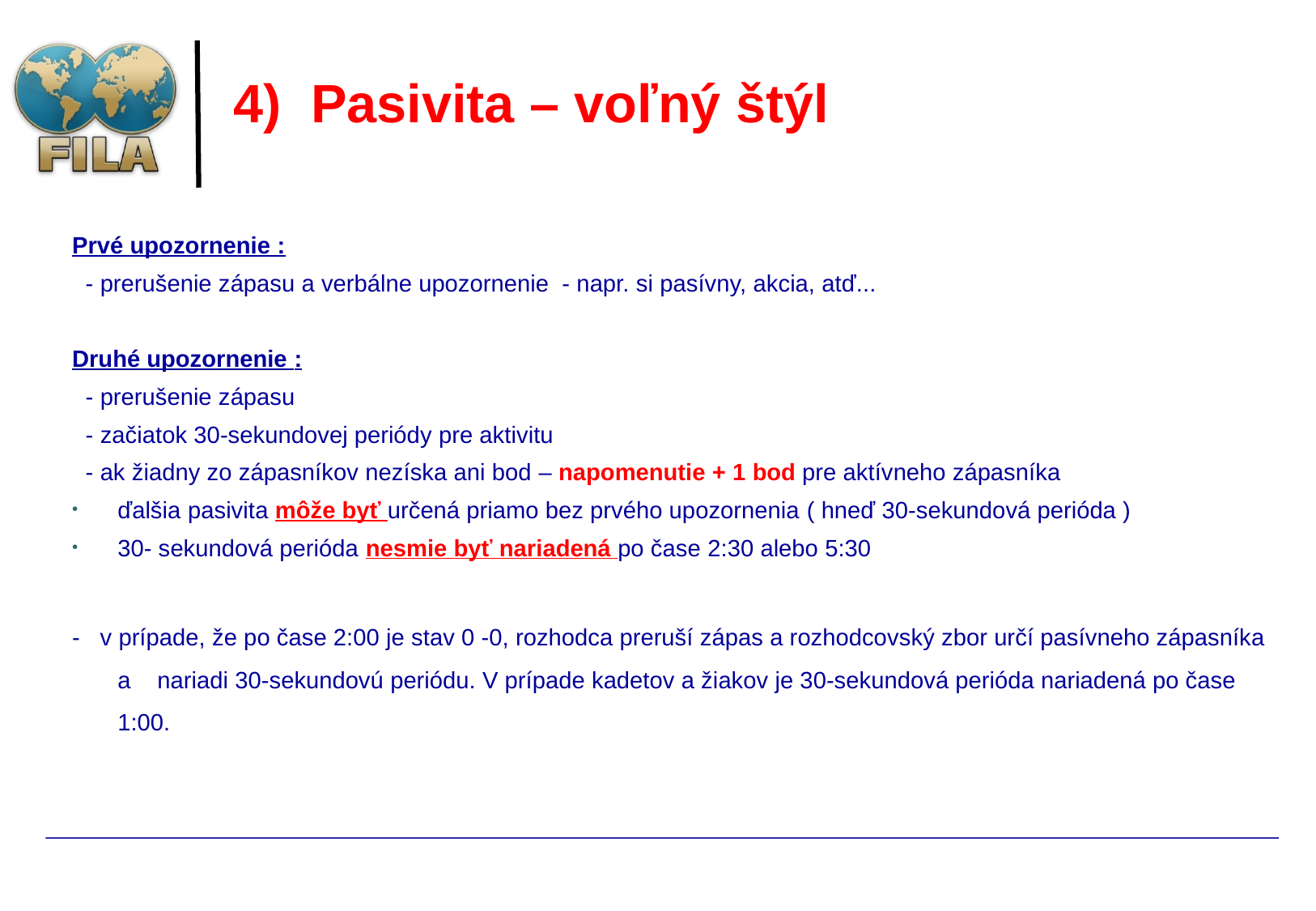

# 4)  Pasivita – voľný štýl

Prvé upozornenie :
  - prerušenie zápasu a verbálne upozornenie  - napr. si pasívny, akcia, atď...

Druhé upozornenie :
  - prerušenie zápasu
  - začiatok 30-sekundovej periódy pre aktivitu
  - ak žiadny zo zápasníkov nezíska ani bod – napomenutie + 1 bod pre aktívneho zápasníka
ďalšia pasivita môže byť určená priamo bez prvého upozornenia ( hneď 30-sekundová perióda )
30- sekundová perióda nesmie byť nariadená po čase 2:30 alebo 5:30

-   v prípade, že po čase 2:00 je stav 0 -0, rozhodca preruší zápas a rozhodcovský zbor určí pasívneho zápasníka a    nariadi 30-sekundovú periódu. V prípade kadetov a žiakov je 30-sekundová perióda nariadená po čase 1:00.